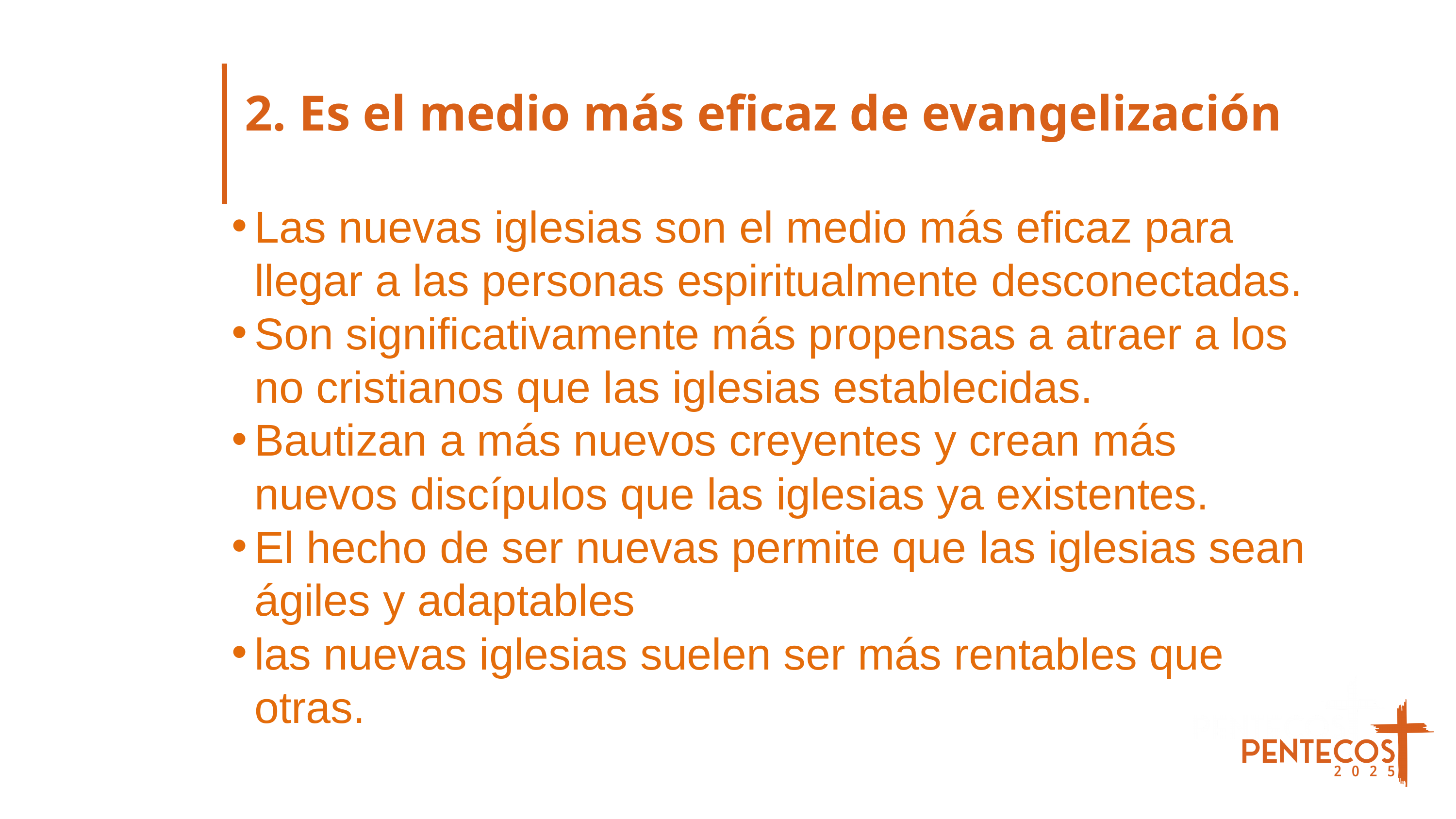

2. Es el medio más eficaz de evangelización

Las nuevas iglesias son el medio más eficaz para llegar a las personas espiritualmente desconectadas.
Son significativamente más propensas a atraer a los no cristianos que las iglesias establecidas.
Bautizan a más nuevos creyentes y crean más nuevos discípulos que las iglesias ya existentes.
El hecho de ser nuevas permite que las iglesias sean ágiles y adaptables
las nuevas iglesias suelen ser más rentables que otras.